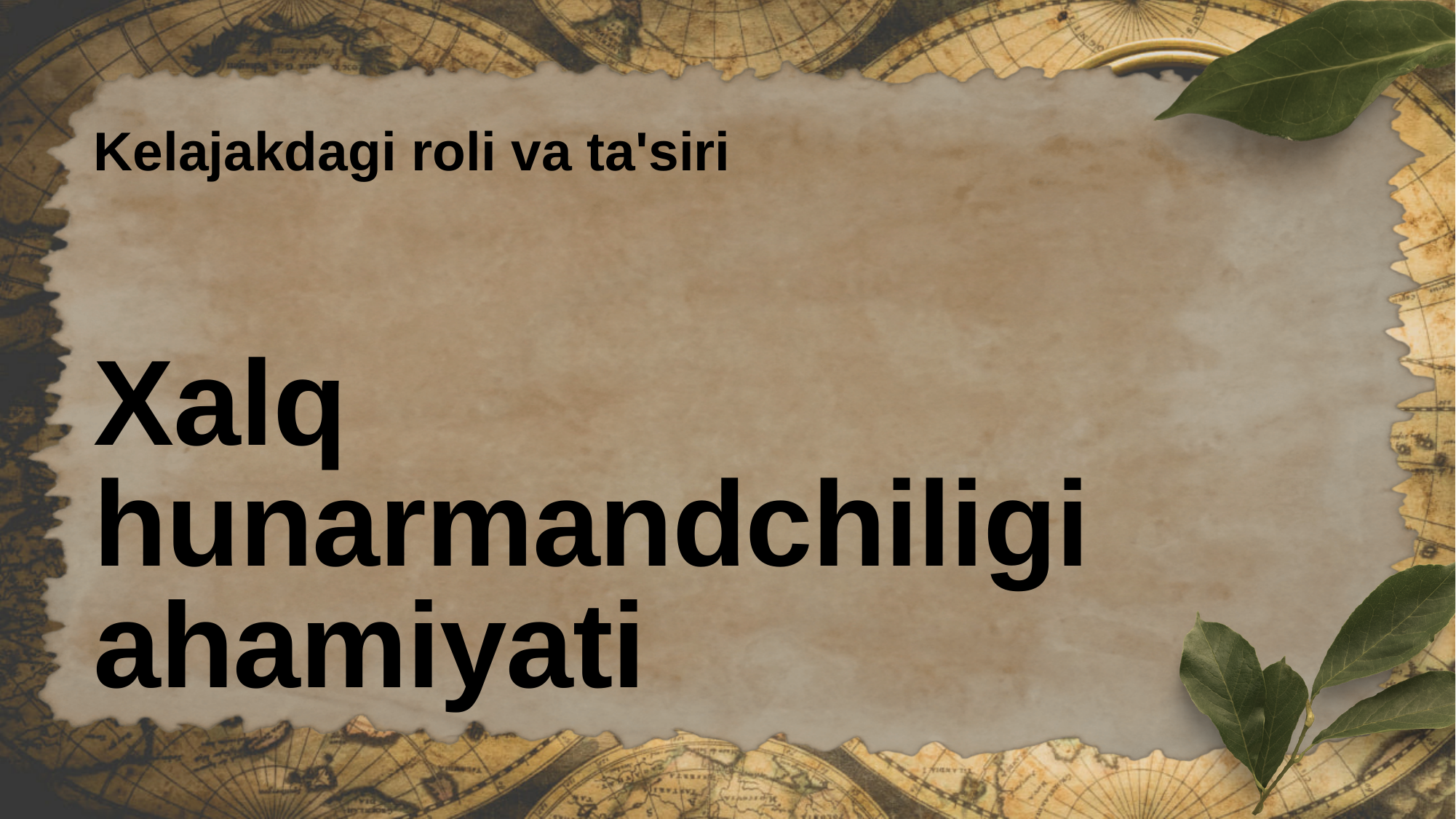

Kelajakdagi roli va ta'siri
# Xalq hunarmandchiligi ahamiyati